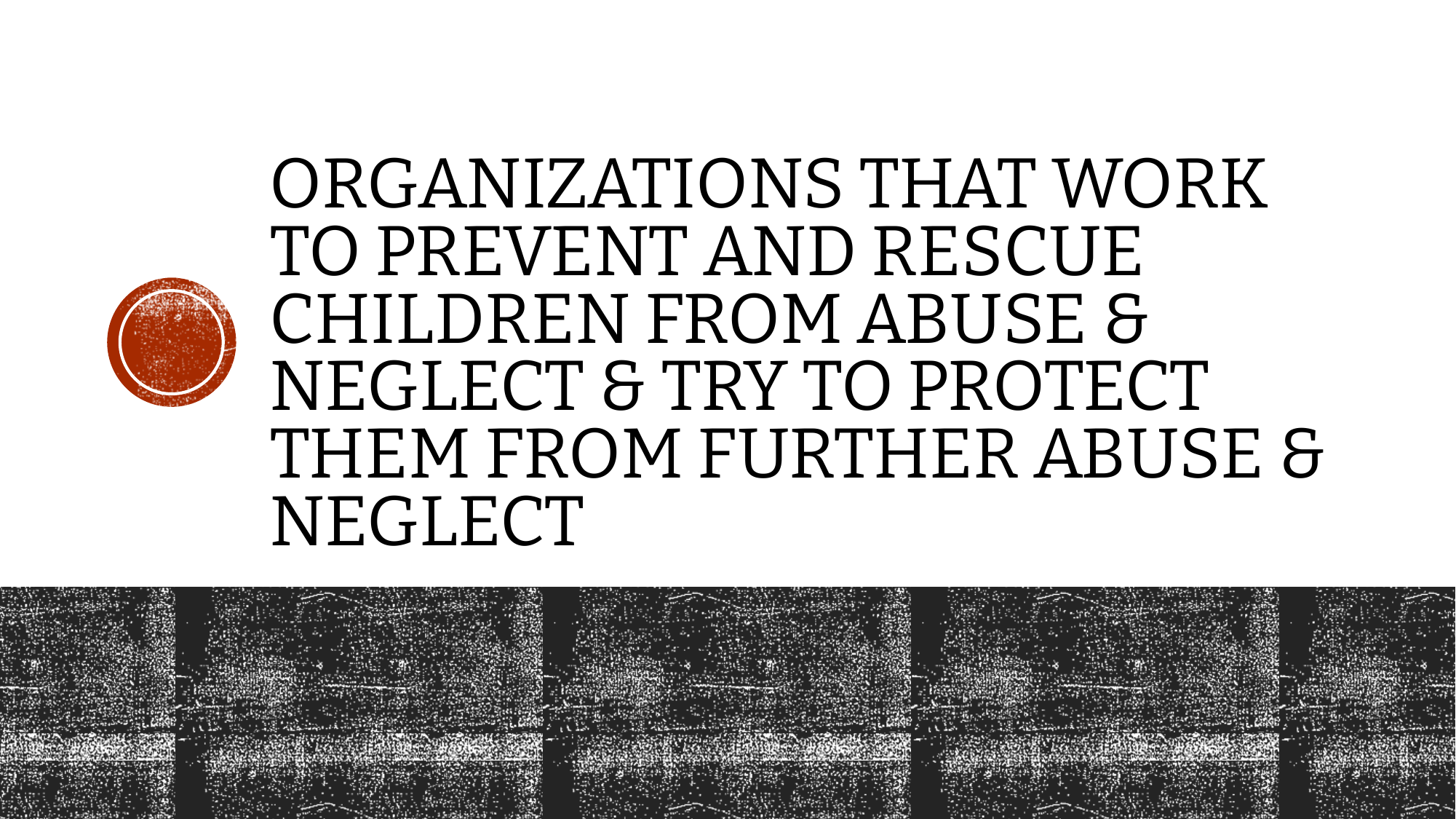

# Organizations that work to prevent and rescue children from abuse & neglect & try to protect them from further abuse & neglect